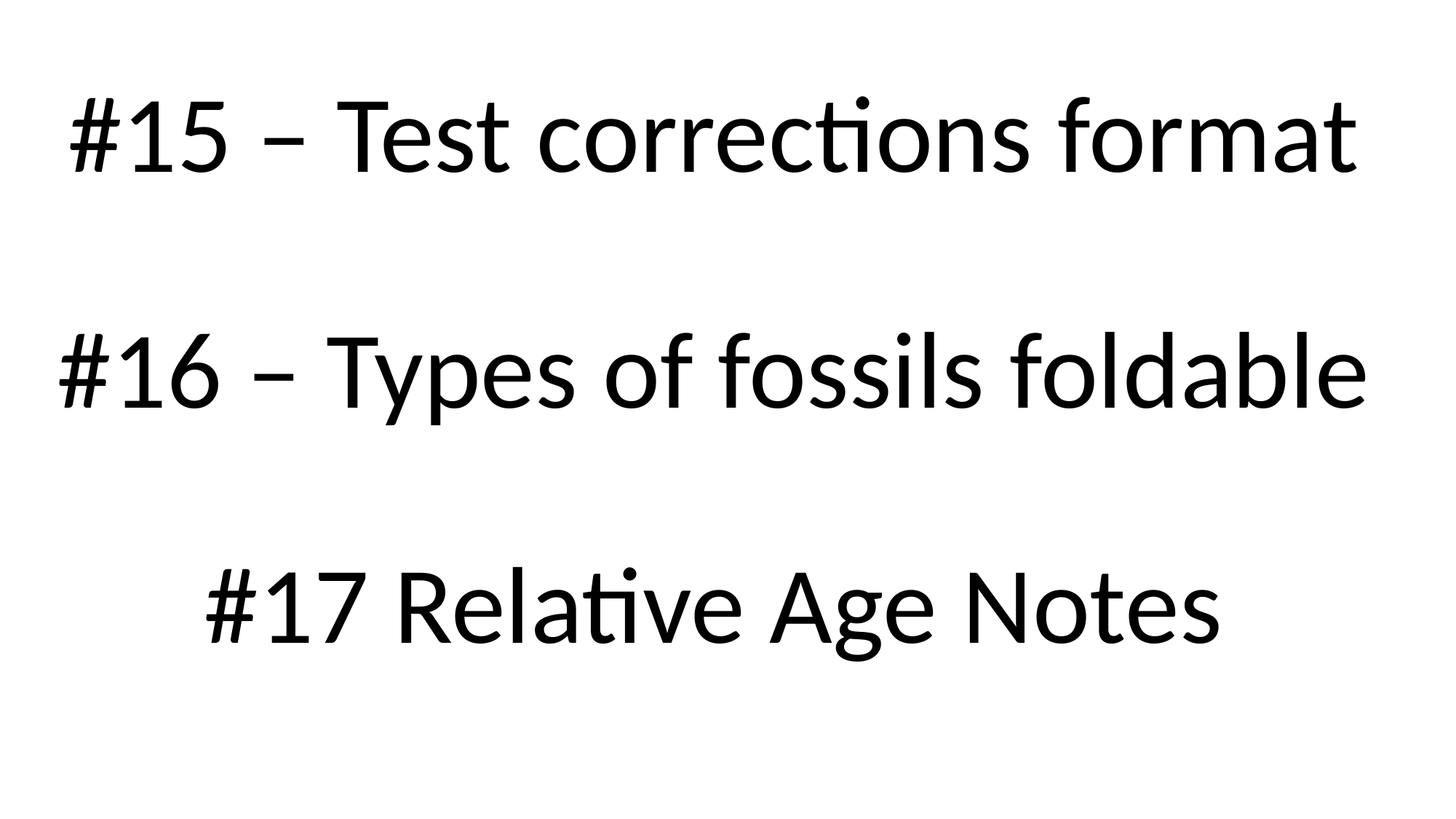

# #15 – Test corrections format #16 – Types of fossils foldable #17 Relative Age Notes